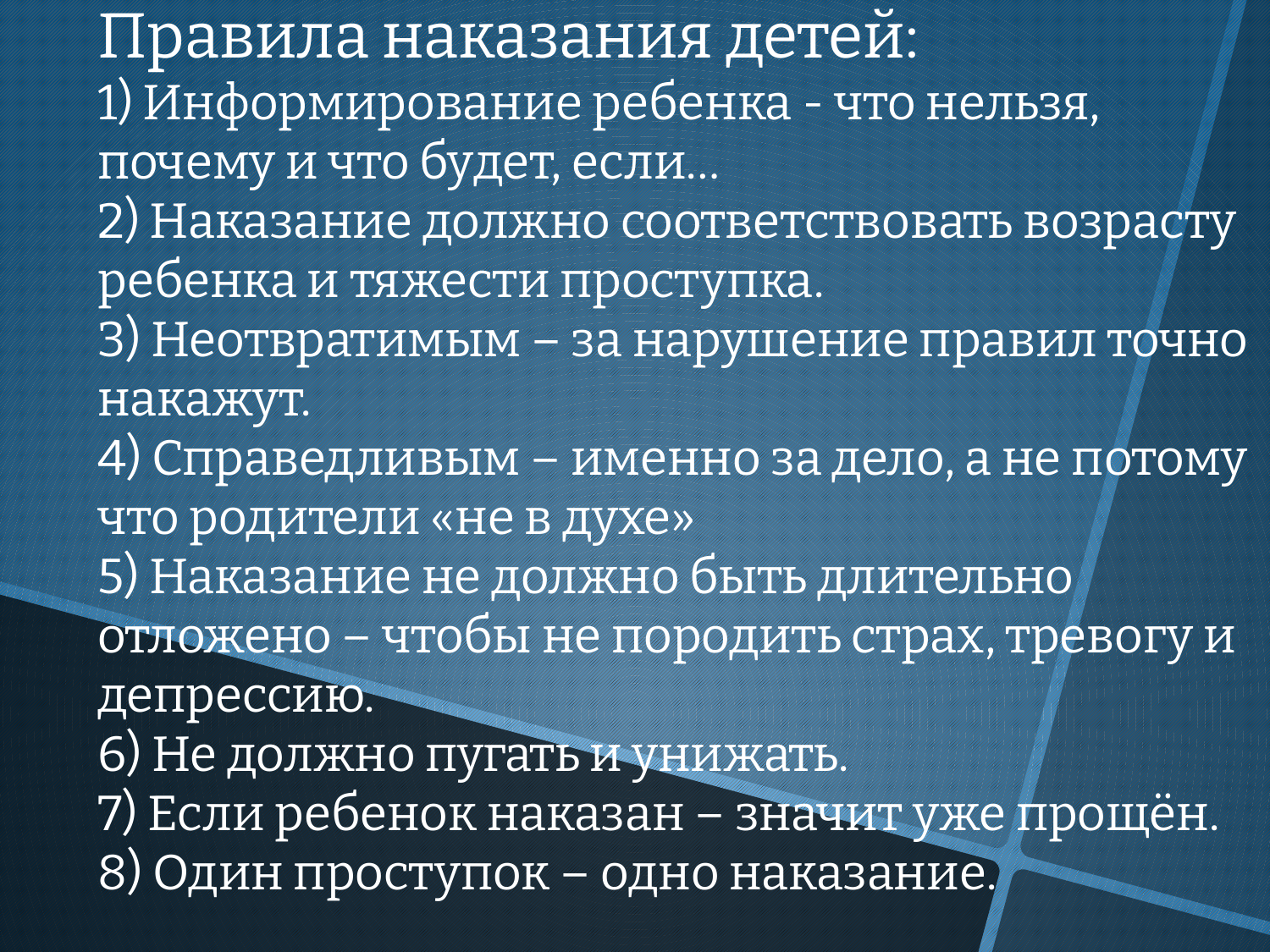

Правила наказания детей:
1) Информирование ребенка - что нельзя, почему и что будет, если…
2) Наказание должно соответствовать возрасту ребенка и тяжести проступка.
3) Неотвратимым – за нарушение правил точно накажут.
4) Справедливым – именно за дело, а не потому что родители «не в духе»
5) Наказание не должно быть длительно отложено – чтобы не породить страх, тревогу и депрессию.
6) Не должно пугать и унижать.
7) Если ребенок наказан – значит уже прощён.
8) Один проступок – одно наказание.